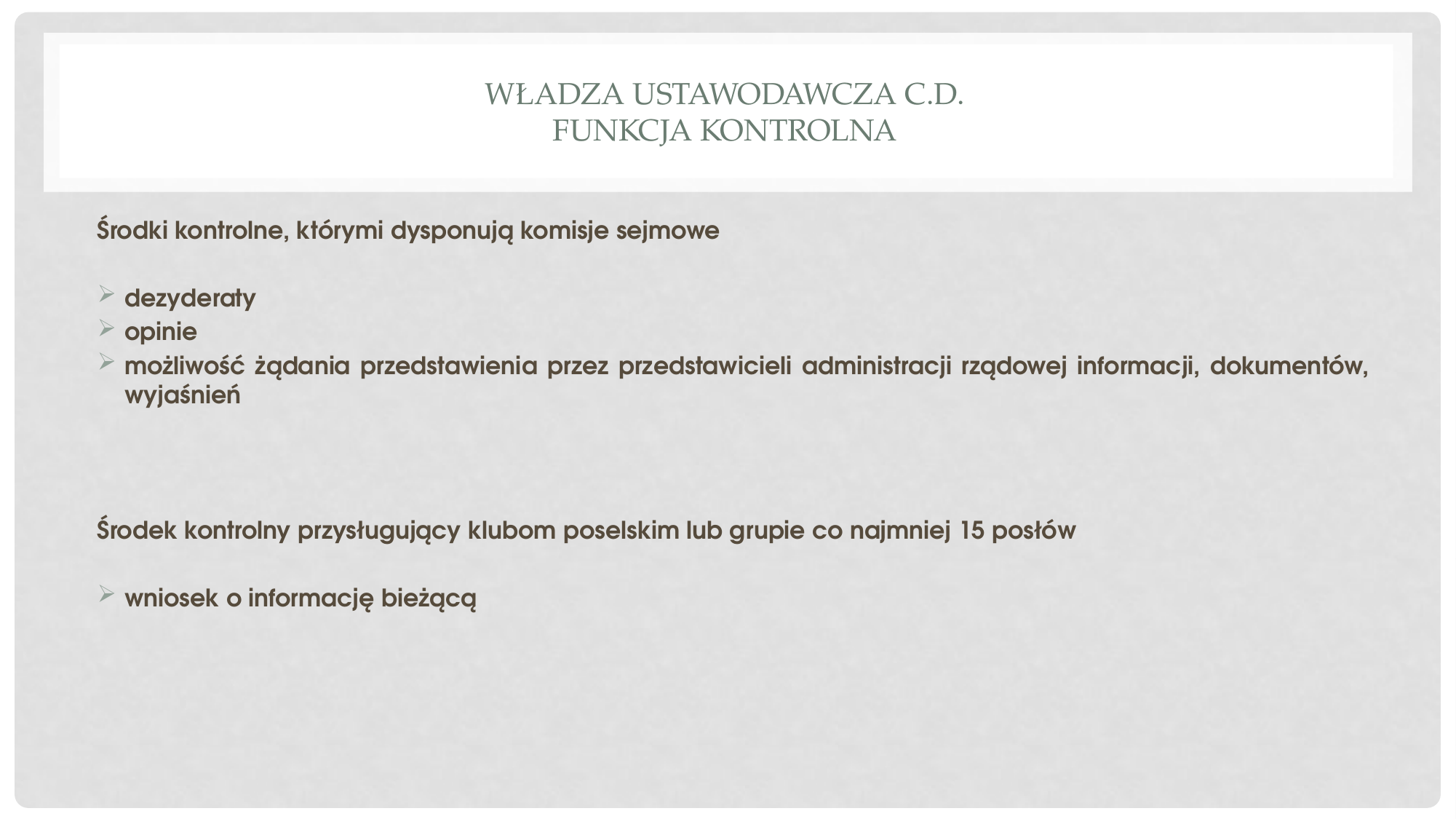

# Władza ustawodawcza c.d. funkcja kontrolna
Środki kontrolne, którymi dysponują komisje sejmowe

dezyderaty
opinie
możliwość żądania przedstawienia przez przedstawicieli administracji rządowej informacji, dokumentów, wyjaśnień

Środek kontrolny przysługujący klubom poselskim lub grupie co najmniej 15 posłów

wniosek o informację bieżącą